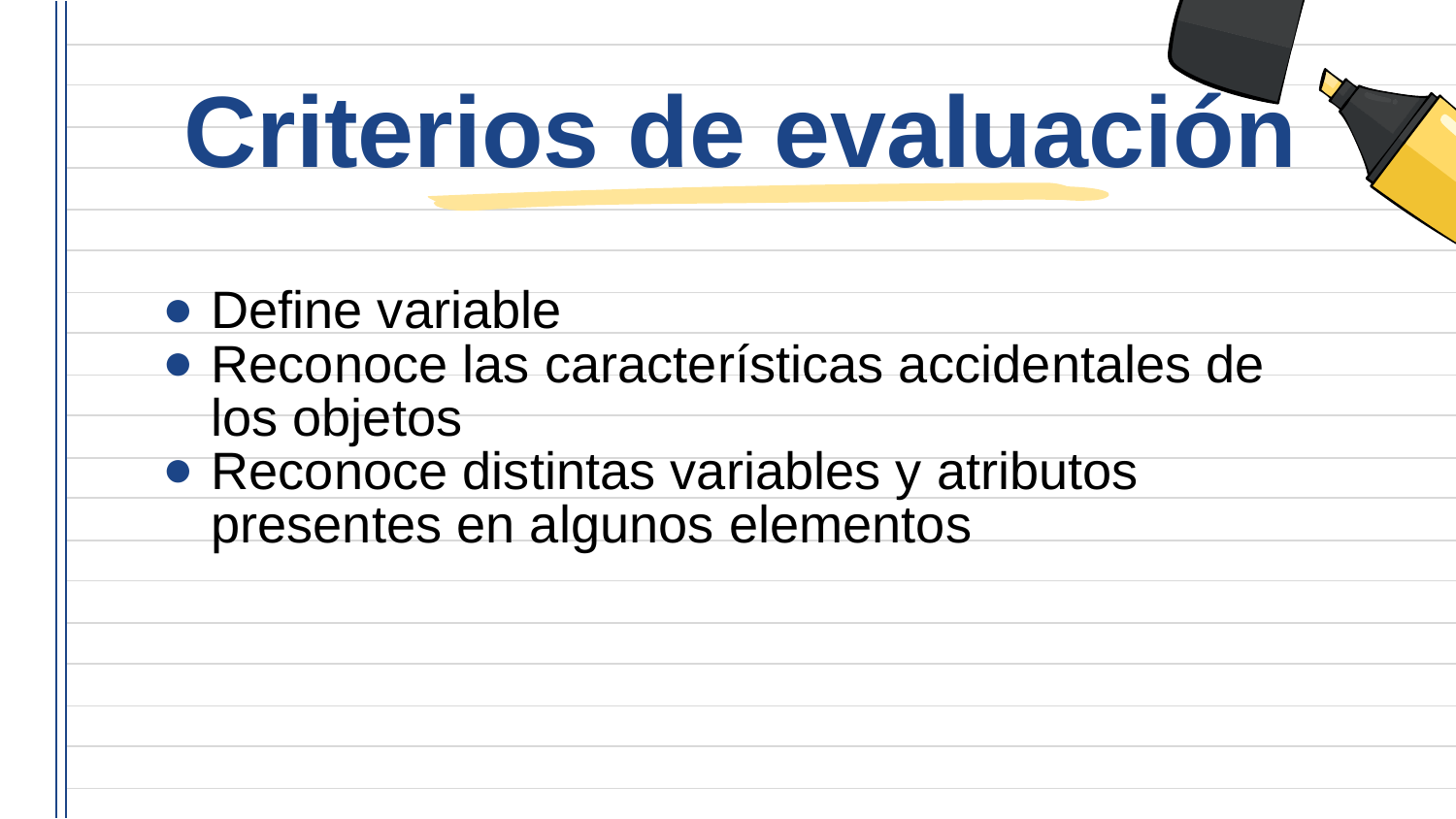

# Criterios de evaluación

Define variable
Reconoce las características accidentales de los objetos
Reconoce distintas variables y atributos presentes en algunos elementos